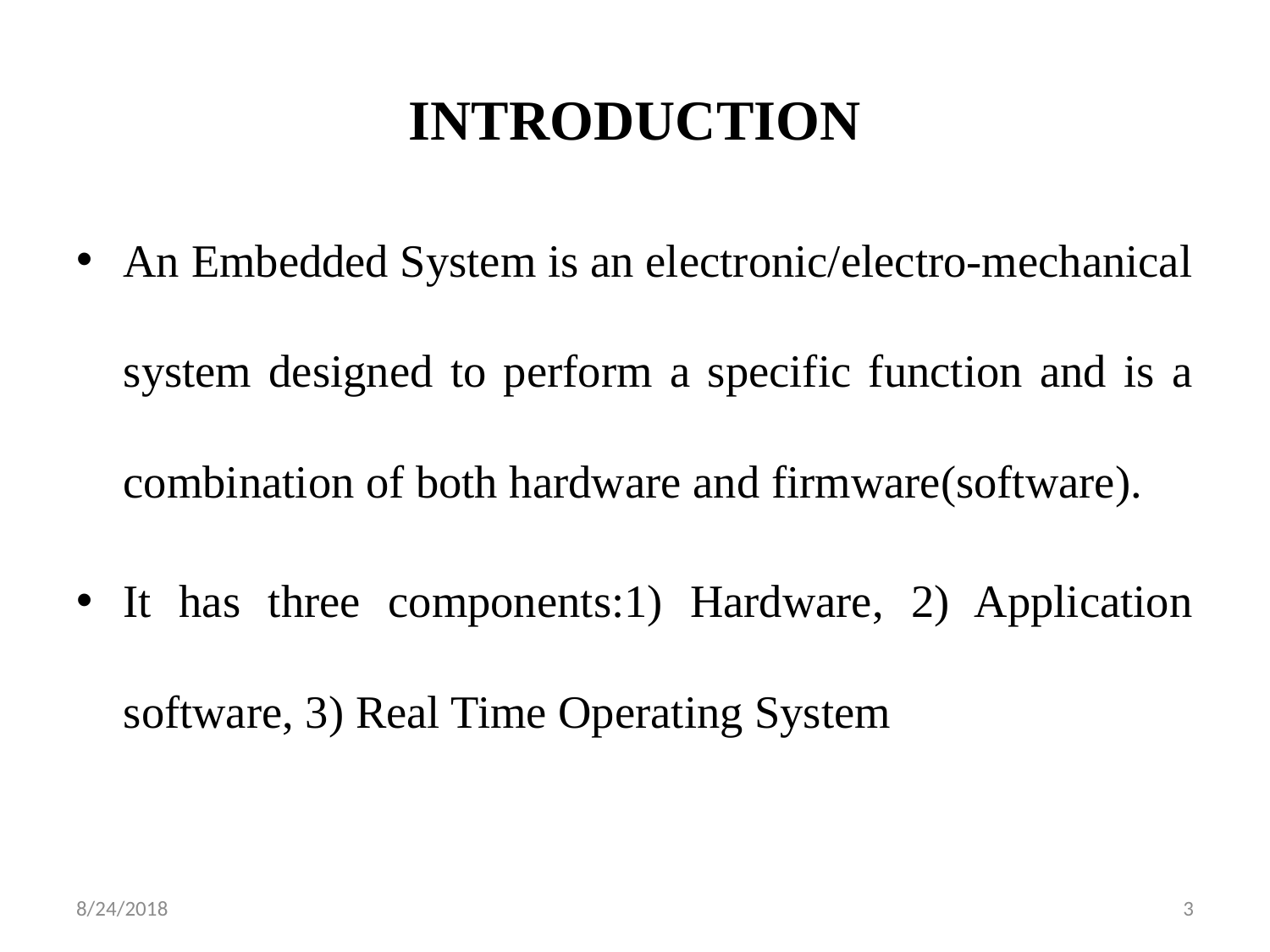

# INTRODUCTION
An Embedded System is an electronic/electro-mechanical system designed to perform a specific function and is a combination of both hardware and firmware(software).
It has three components:1) Hardware, 2) Application software, 3) Real Time Operating System

8/24/2018
3